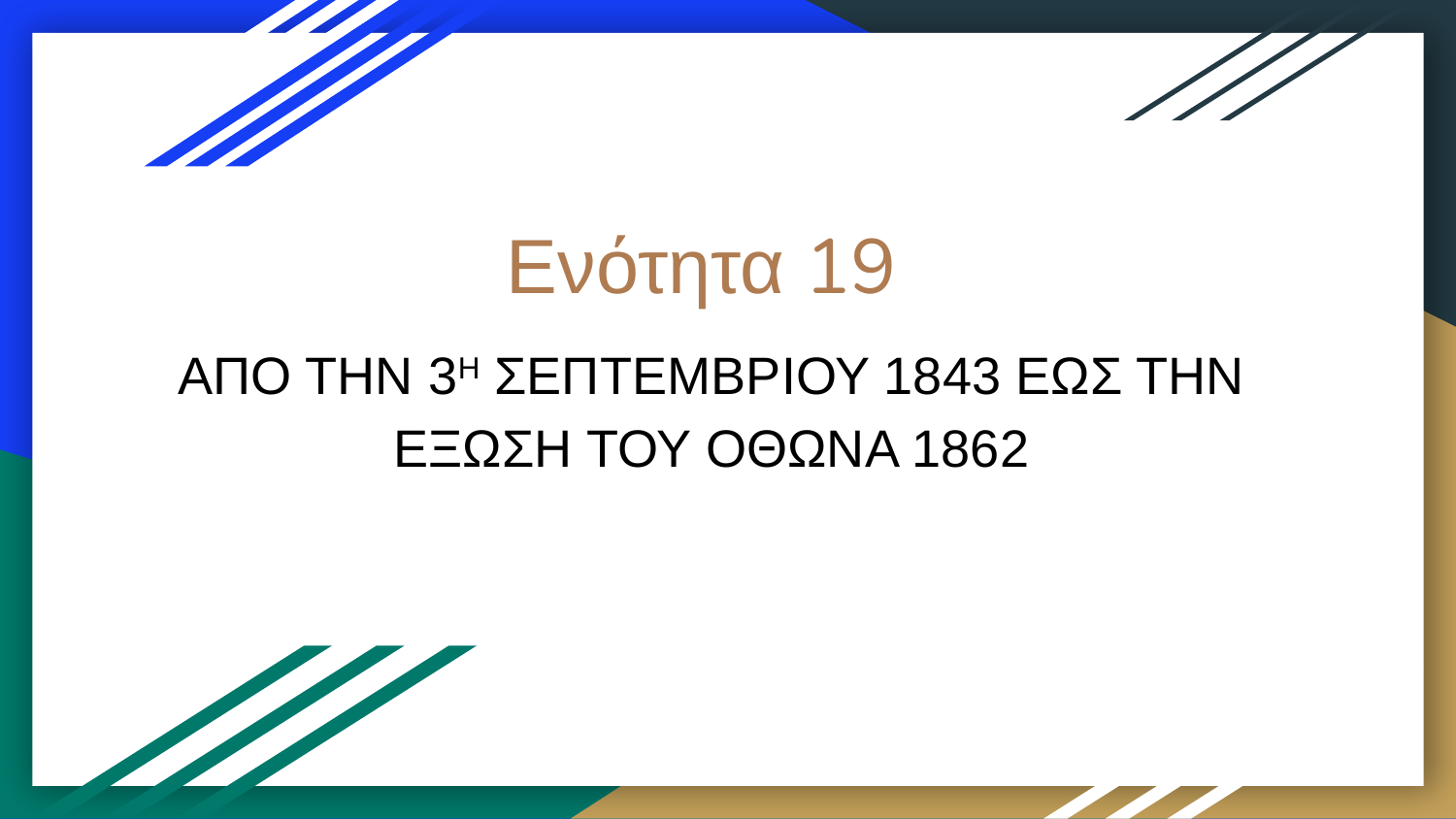

# Ενότητα 19
ΑΠΟ ΤΗΝ 3Η ΣΕΠΤΕΜΒΡΙΟΥ 1843 ΕΩΣ ΤΗΝ ΕΞΩΣΗ ΤΟΥ ΟΘΩΝΑ 1862